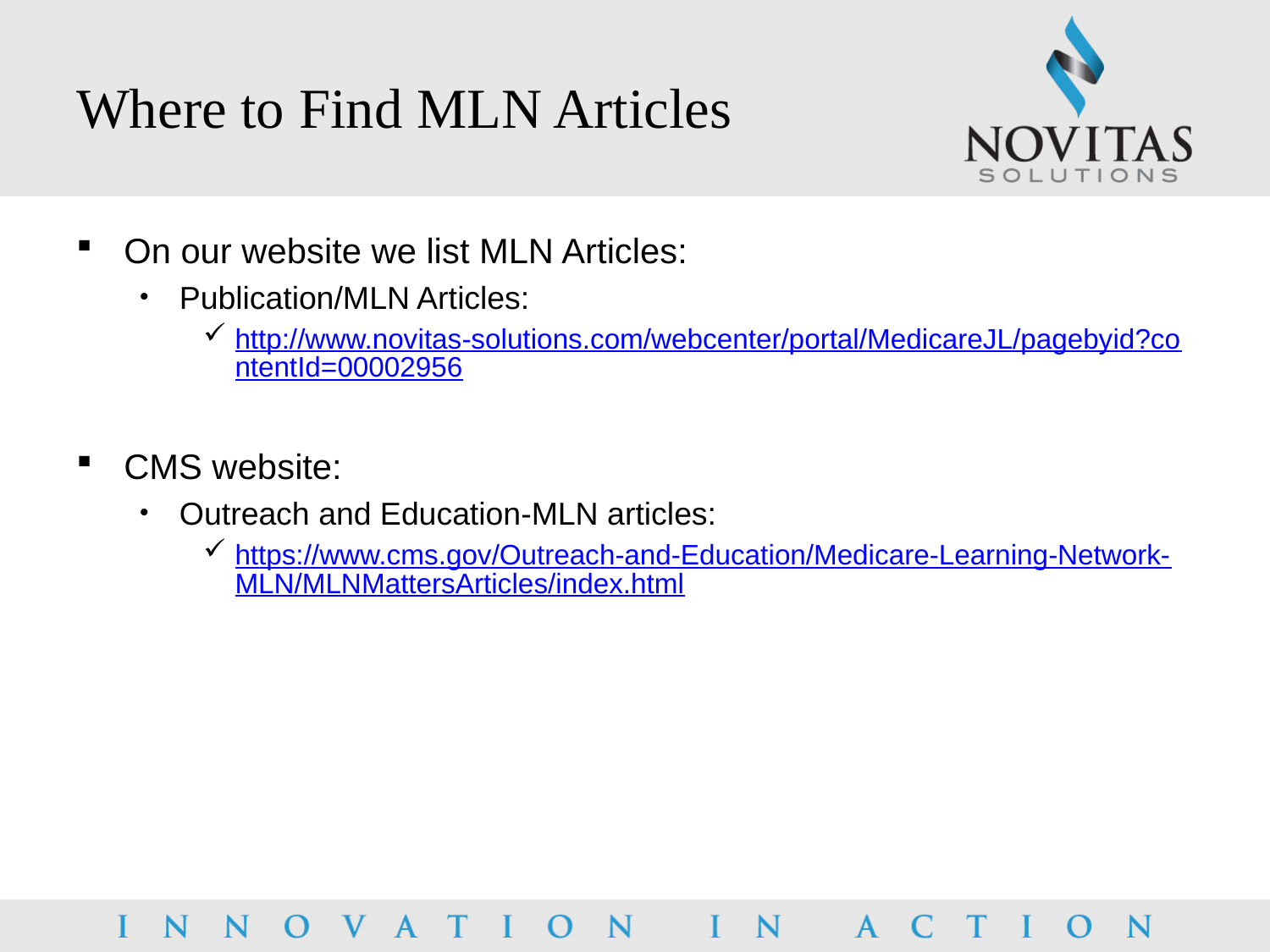

# Where to Find MLN Articles
On our website we list MLN Articles:
Publication/MLN Articles:
http://www.novitas-solutions.com/webcenter/portal/MedicareJL/pagebyid?contentId=00002956

CMS website:
Outreach and Education-MLN articles:
https://www.cms.gov/Outreach-and-Education/Medicare-Learning-Network-MLN/MLNMattersArticles/index.html